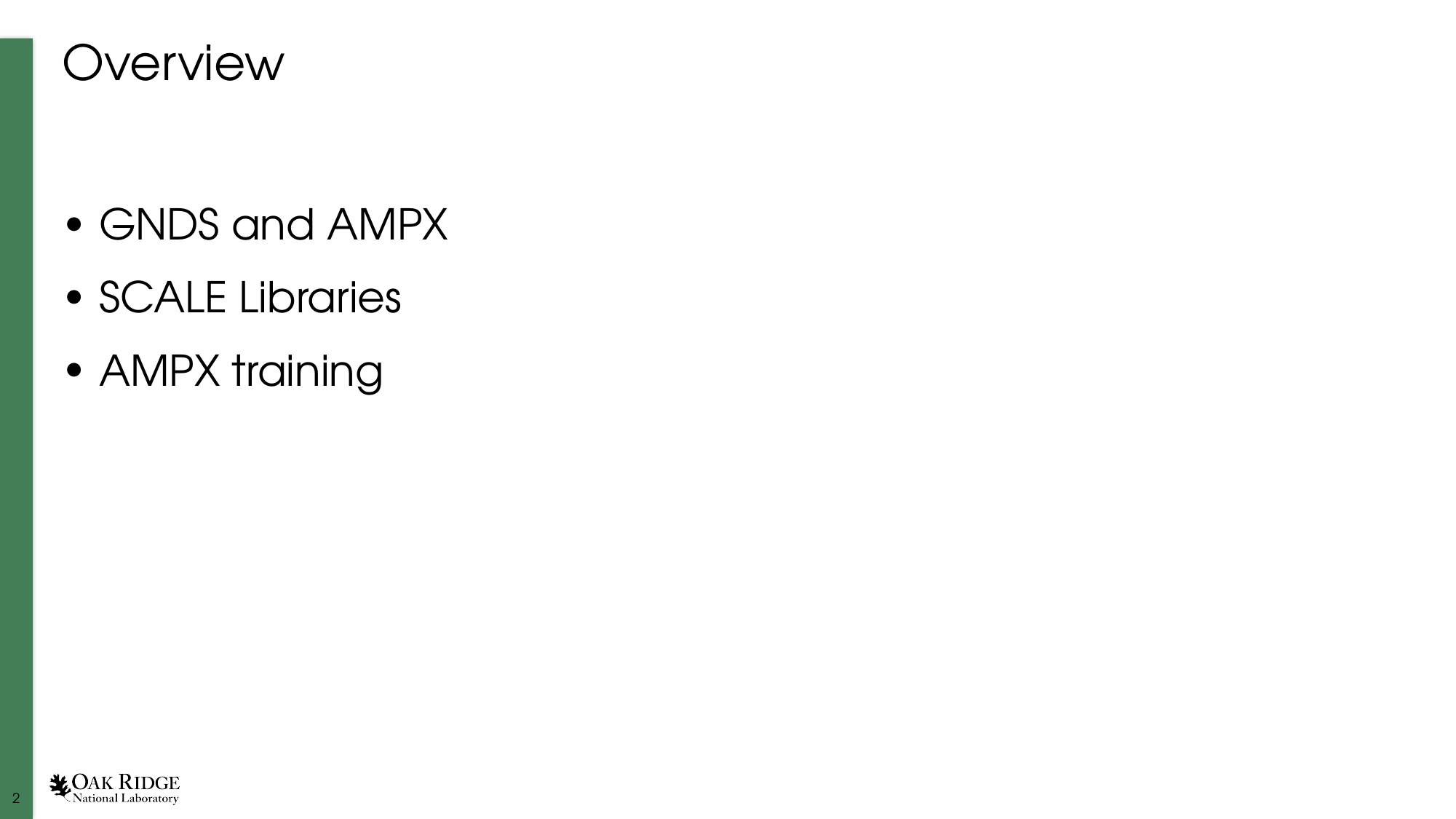

# Overview
GNDS and AMPX
SCALE Libraries
AMPX training